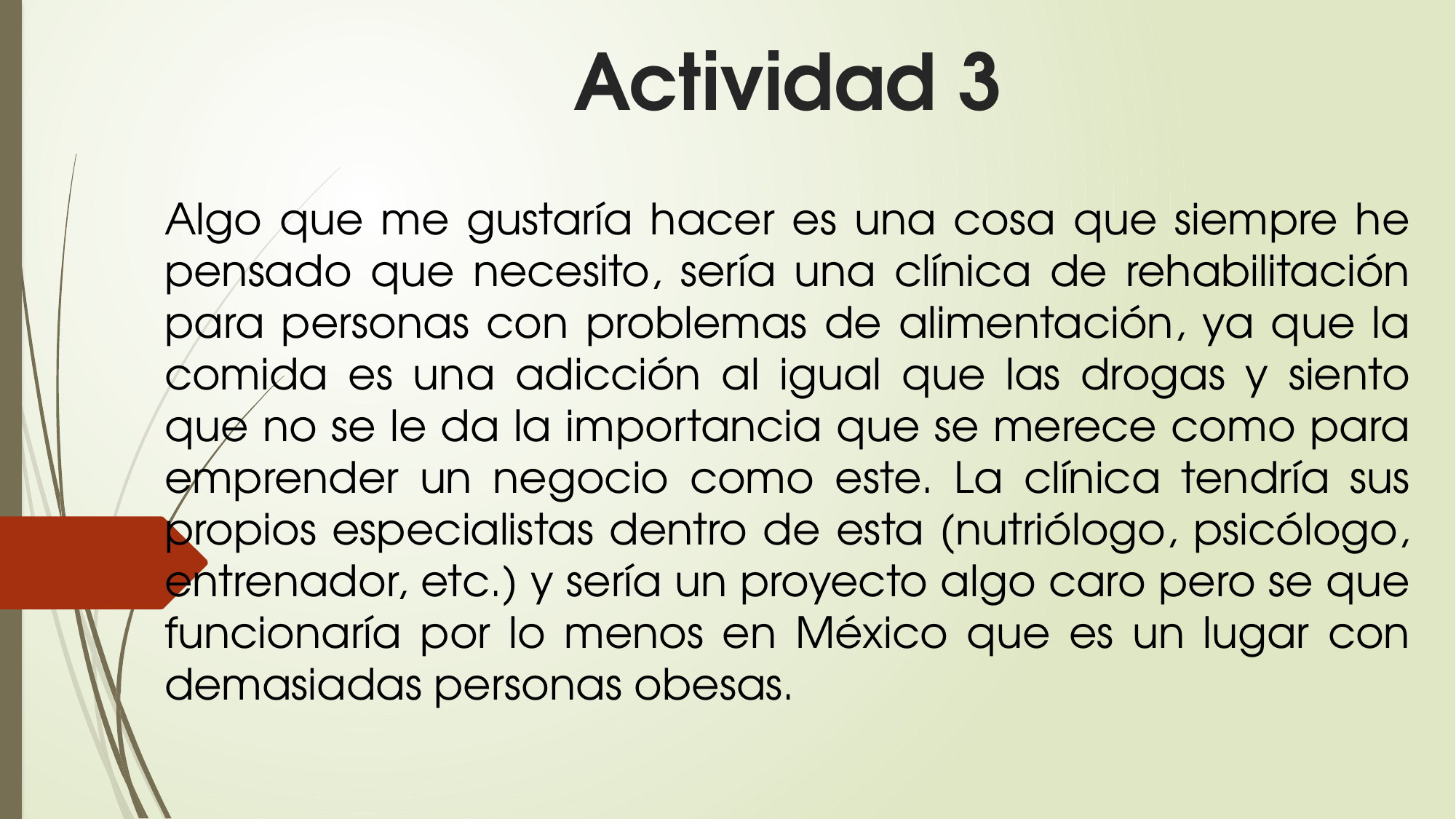

# Actividad 3
Algo que me gustaría hacer es una cosa que siempre he pensado que necesito, sería una clínica de rehabilitación para personas con problemas de alimentación, ya que la comida es una adicción al igual que las drogas y siento que no se le da la importancia que se merece como para emprender un negocio como este. La clínica tendría sus propios especialistas dentro de esta (nutriólogo, psicólogo, entrenador, etc.) y sería un proyecto algo caro pero se que funcionaría por lo menos en México que es un lugar con demasiadas personas obesas.